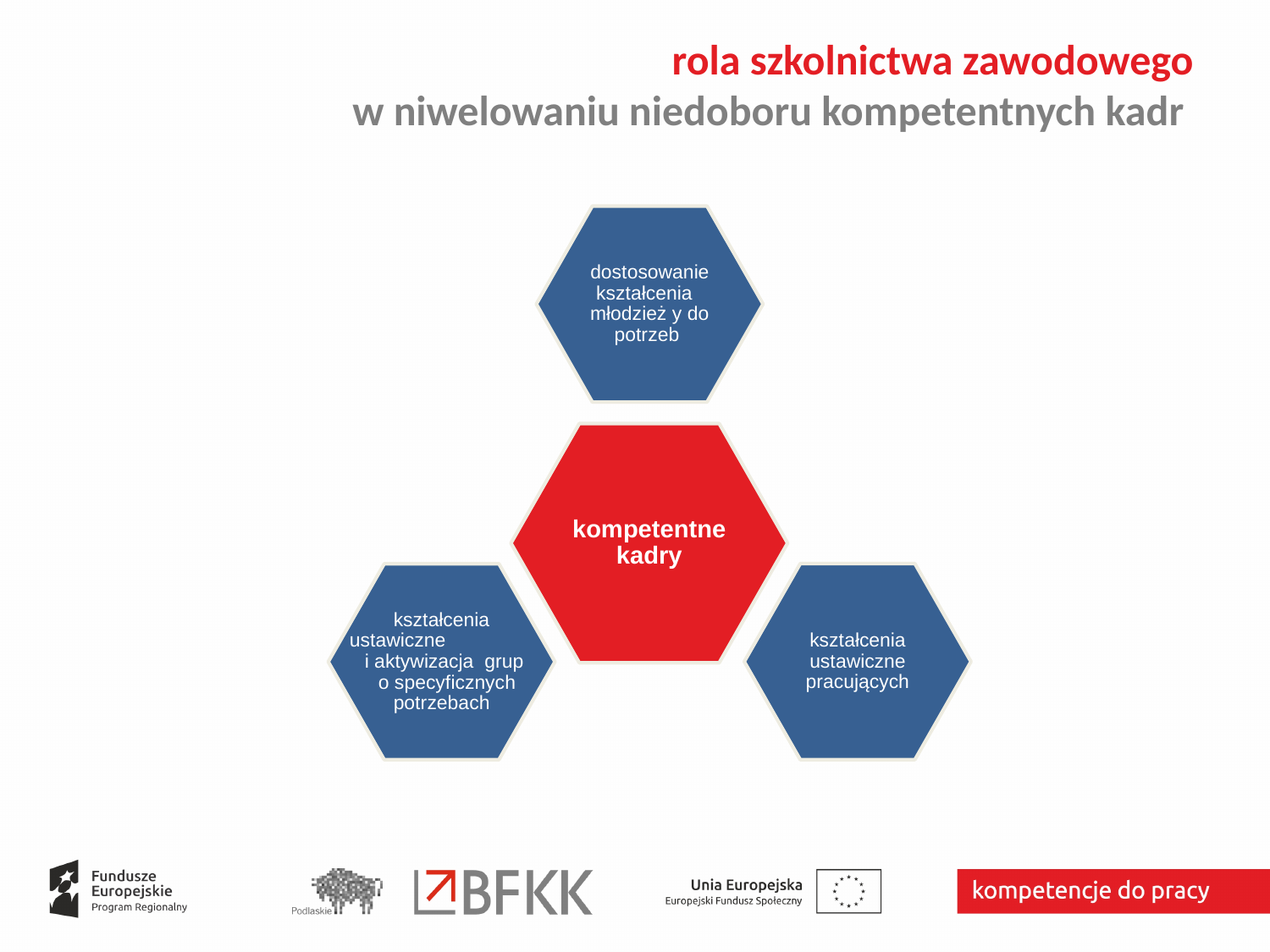

rola szkolnictwa zawodowego
w niwelowaniu niedoboru kompetentnych kadr
dostosowanie kształcenia   młodzież y do potrzeb
kompetentne kadry
kształcenia ustawiczne pracujących
kształcenia ustawiczne                    i aktywizacja  grup     o specyficznych potrzebach